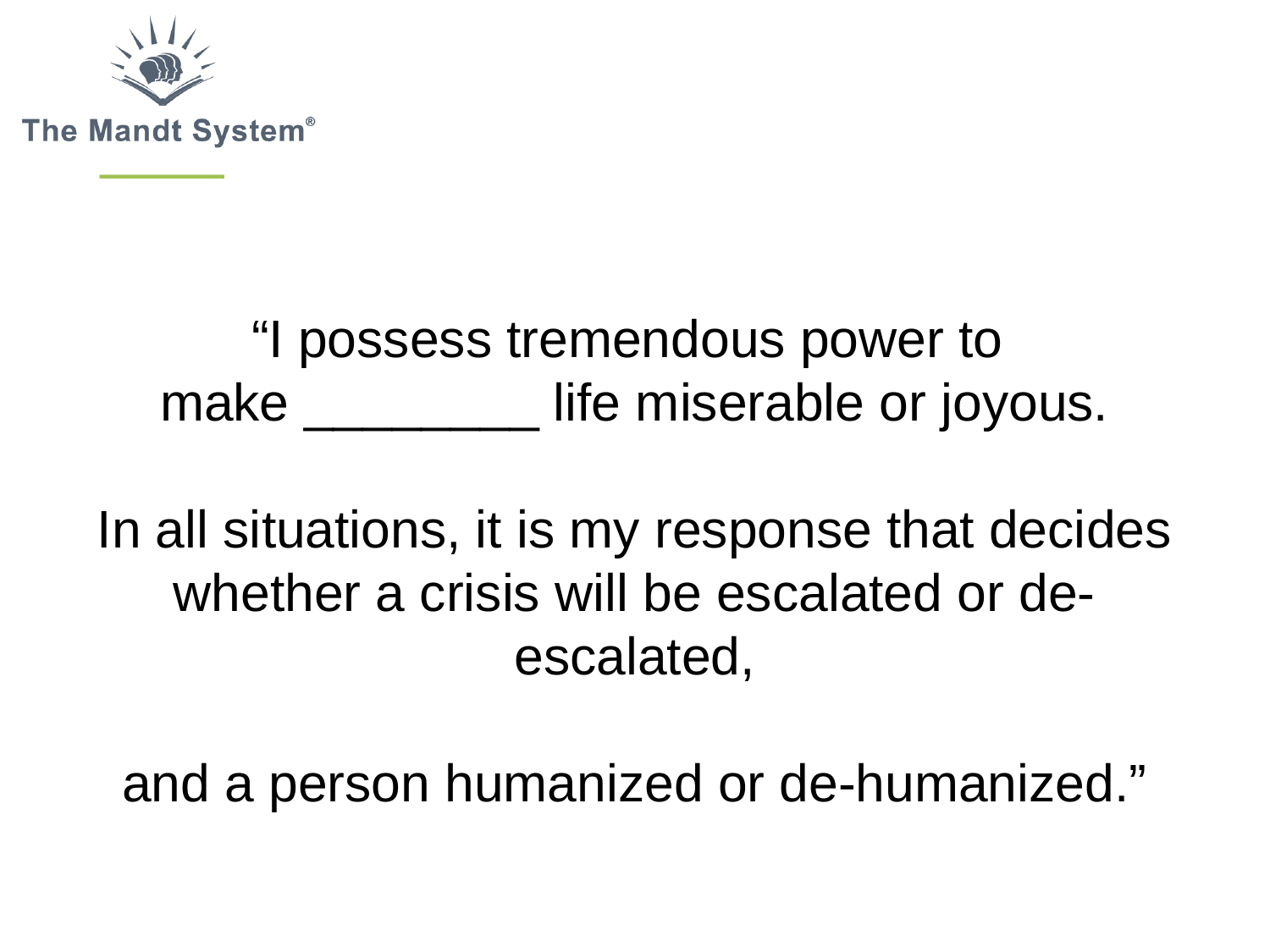

“I possess tremendous power to
make ________ life miserable or joyous.

In all situations, it is my response that decides whether a crisis will be escalated or de-escalated,

and a person humanized or de-humanized.”